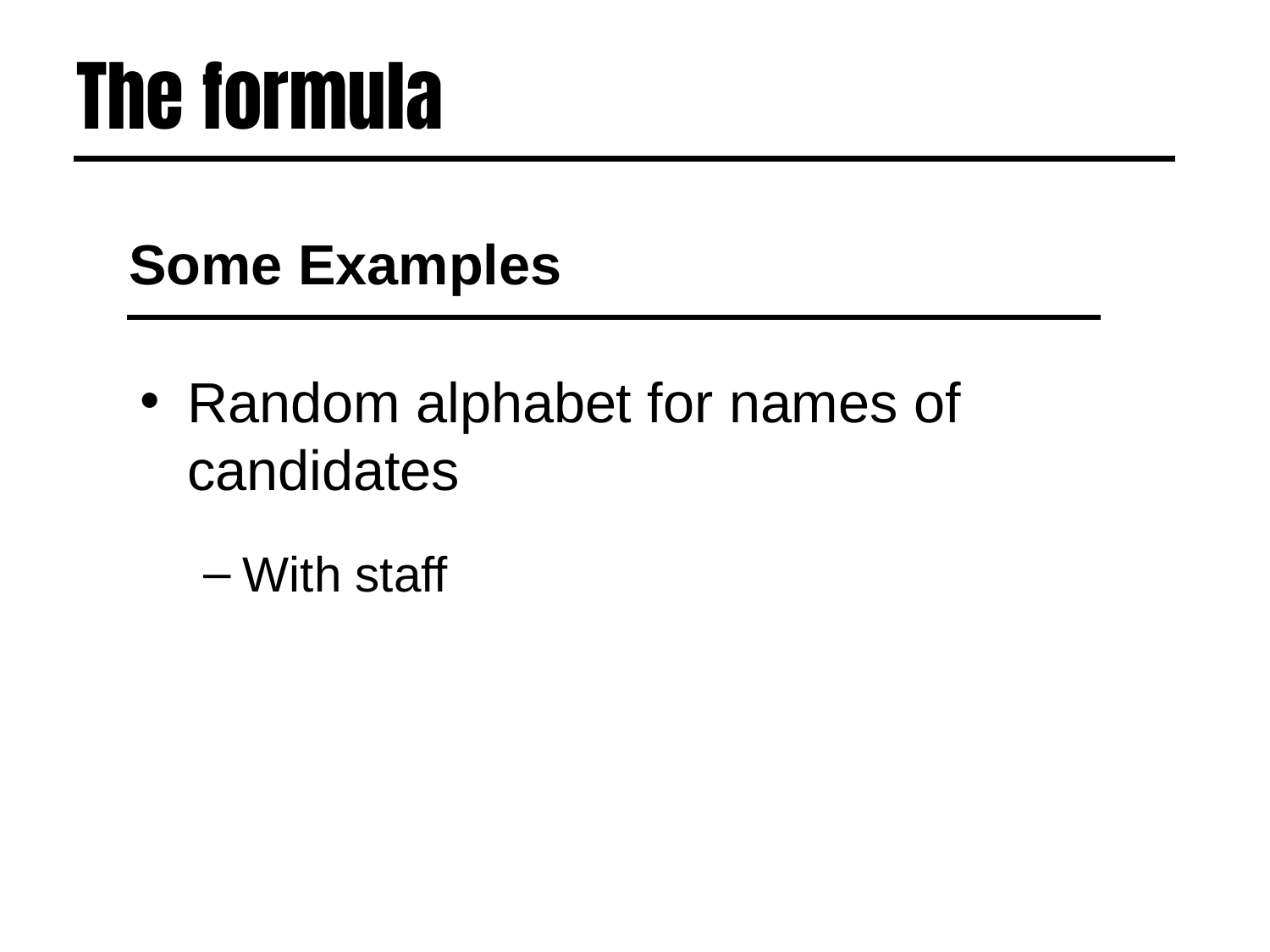

The formula
Some Examples

Random alphabet for names of candidates
With staff